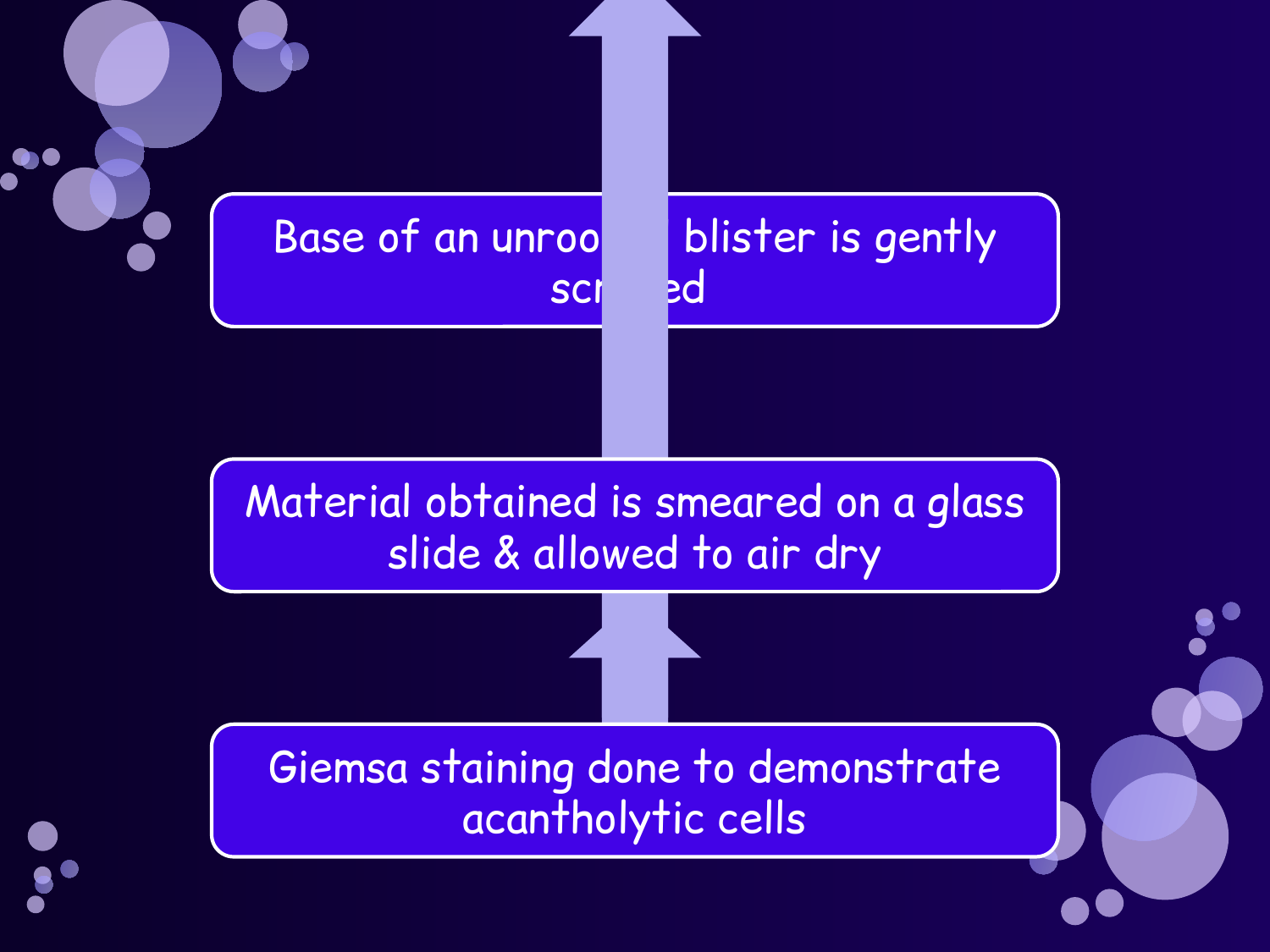

Base of an unroofed blister is gently scraped
Material obtained is smeared on a glass slide & allowed to air dry
Giemsa staining done to demonstrate acantholytic cells